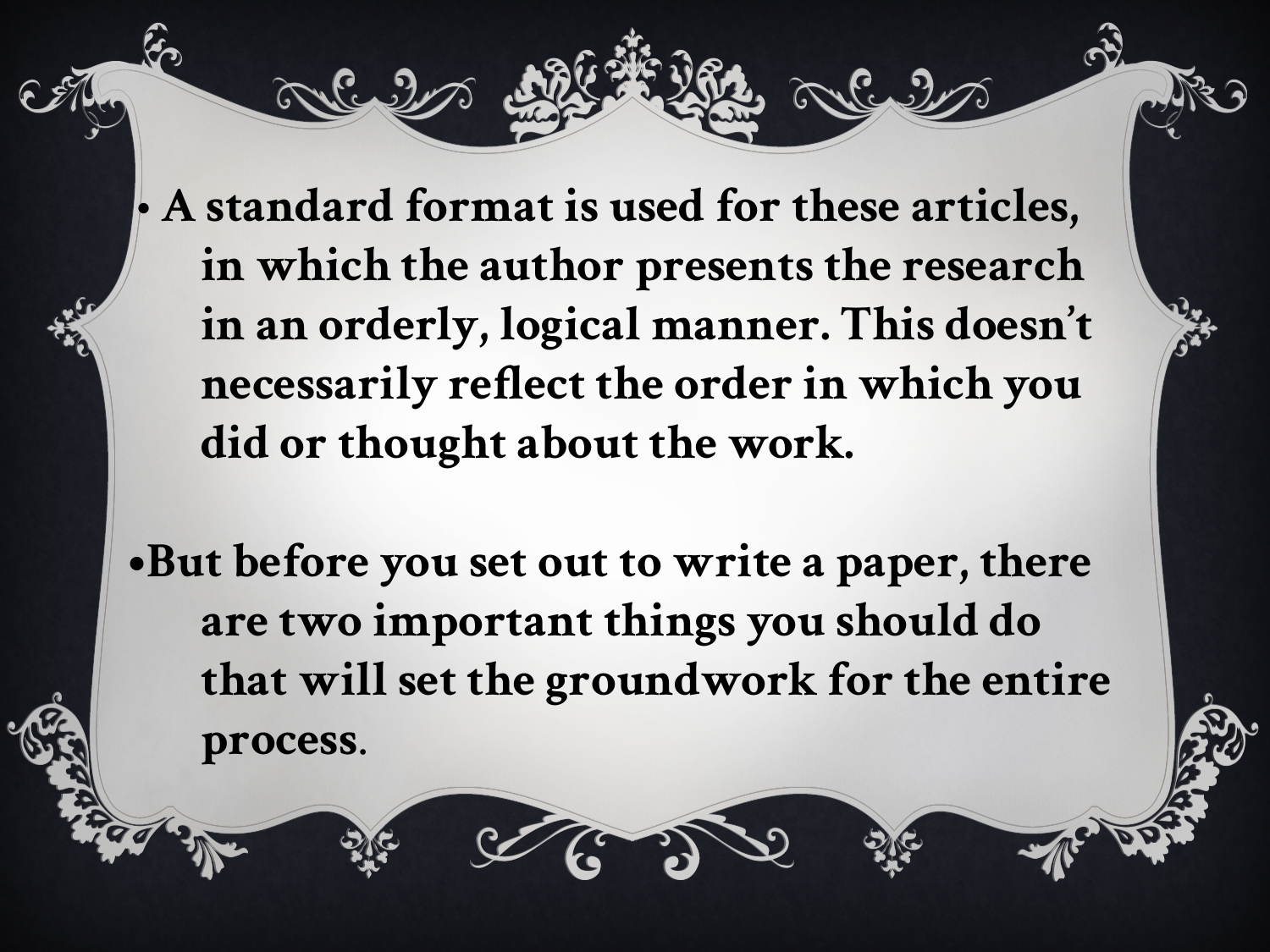

• A standard format is used for these articles, in which the author presents the research in an orderly, logical manner. This doesn’t necessarily reflect the order in which you did or thought about the work.

•But before you set out to write a paper, there are two important things you should do that will set the groundwork for the entire process.